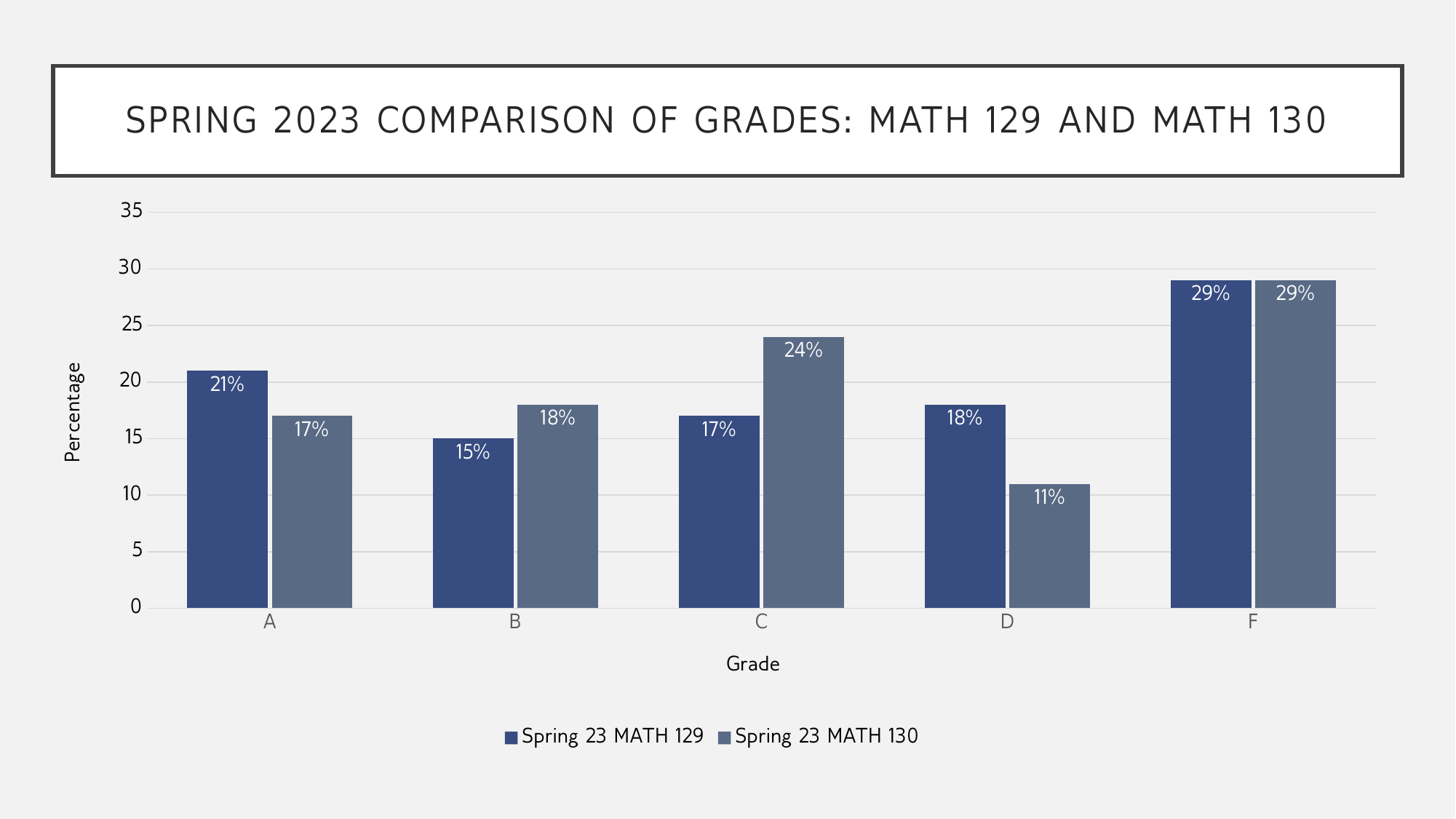

# SPRING 2023 Comparison of Grades: Math 129 and Math 130

### Chart

| Category | Spring 23 | Spring 23 |
|---|---|---|
| A | 21.0 | 17.0 |
| B | 15.0 | 18.0 |
| C | 17.0 | 24.0 |
| D | 18.0 | 11.0 |
| F | 29.0 | 29.0 |